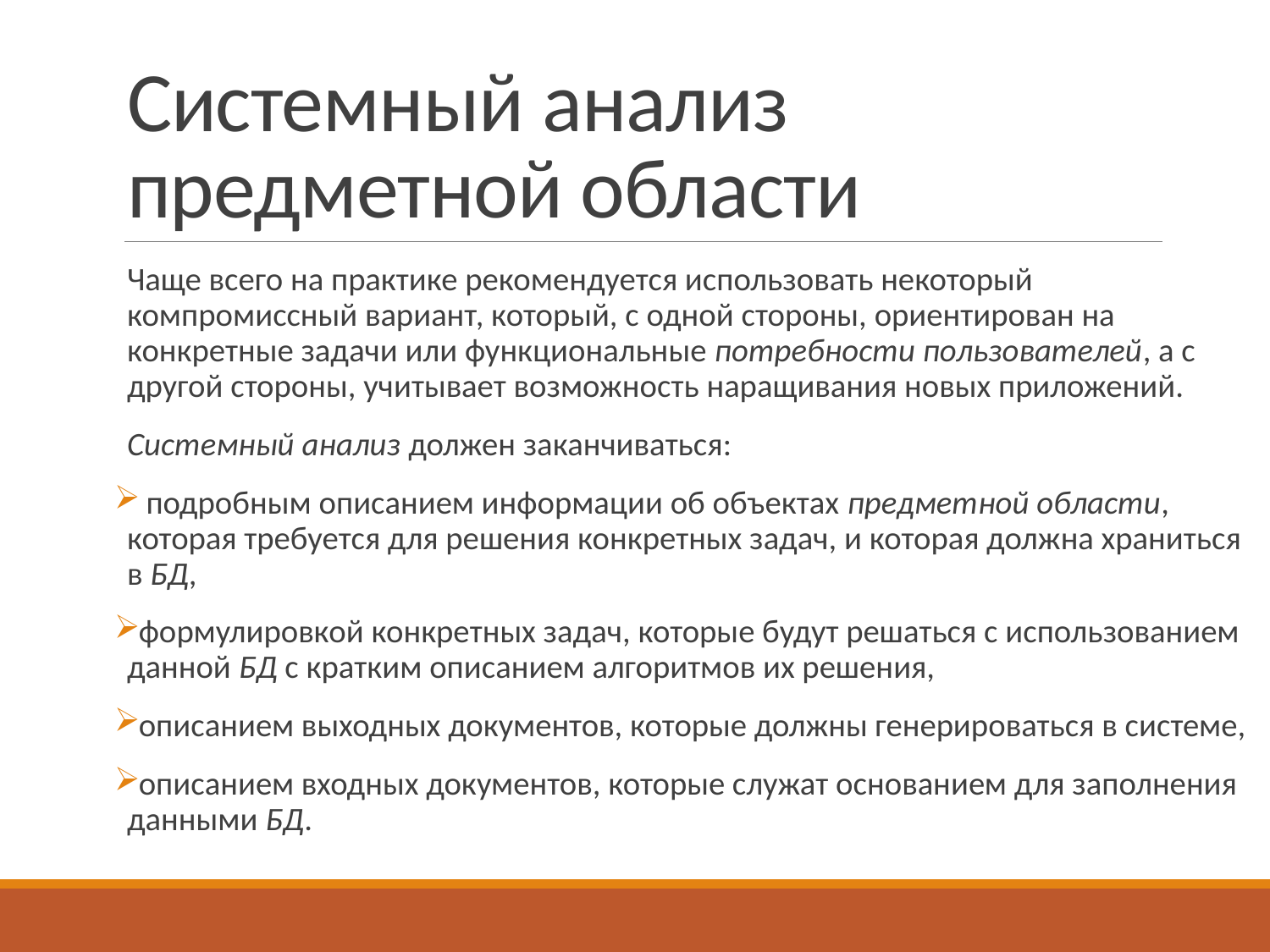

# Системный анализ предметной области
Чаще всего на практике рекомендуется использовать некоторый компромиссный вариант, который, с одной стороны, ориентирован на конкретные задачи или функциональные потребности пользователей, а с другой стороны, учитывает возможность наращивания новых приложений.
Системный анализ должен заканчиваться:
 подробным описанием информации об объектах предметной области, которая требуется для решения конкретных задач, и которая должна храниться в БД,
формулировкой конкретных задач, которые будут решаться с использованием данной БД с кратким описанием алгоритмов их решения,
описанием выходных документов, которые должны генерироваться в системе,
описанием входных документов, которые служат основанием для заполнения данными БД.